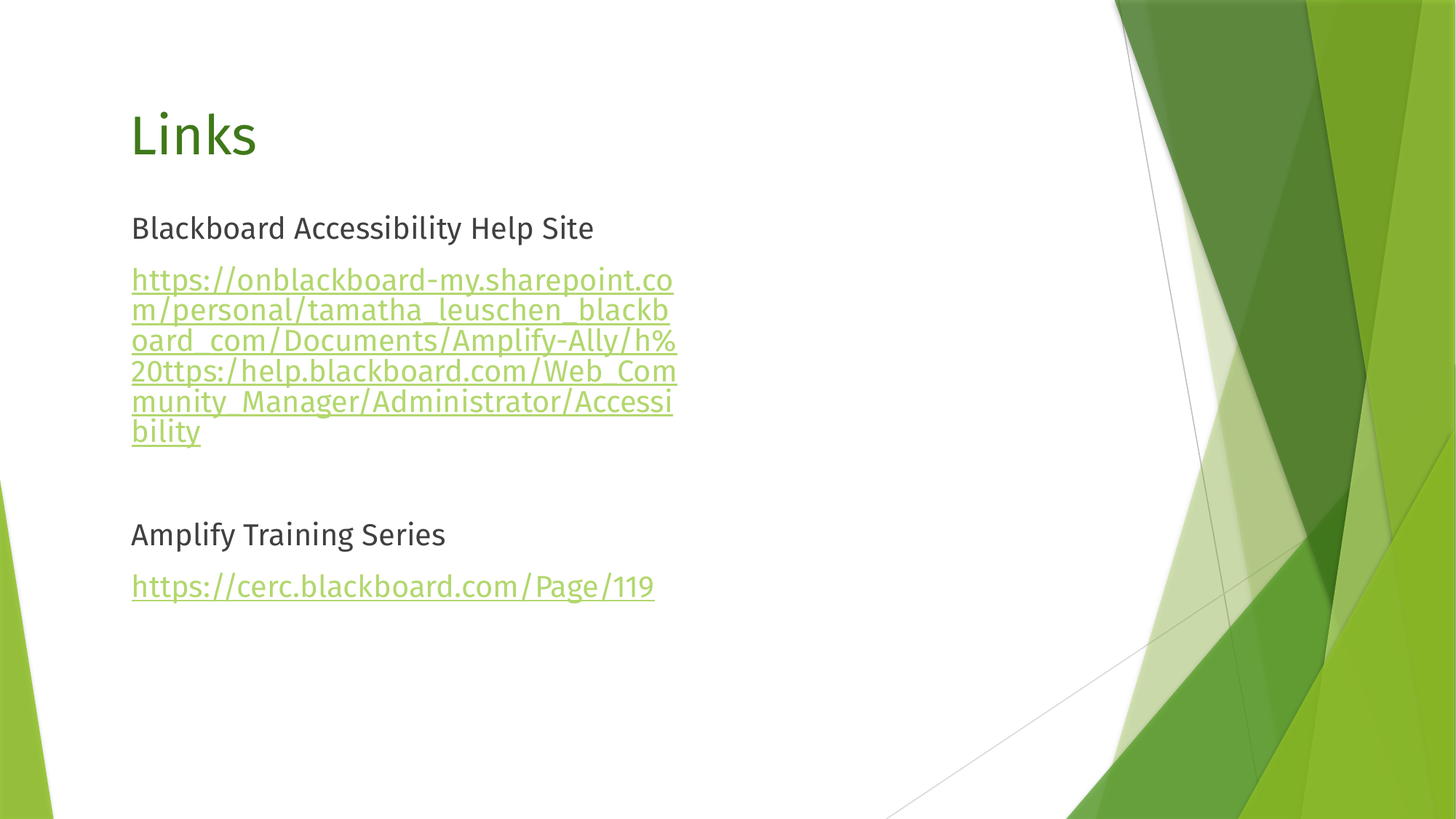

Links
Blackboard Accessibility Help Site
https://onblackboard-my.sharepoint.com/personal/tamatha_leuschen_blackboard_com/Documents/Amplify-Ally/h%20ttps:/help.blackboard.com/Web_Community_Manager/Administrator/Accessibility

Amplify Training Series
https://cerc.blackboard.com/Page/119